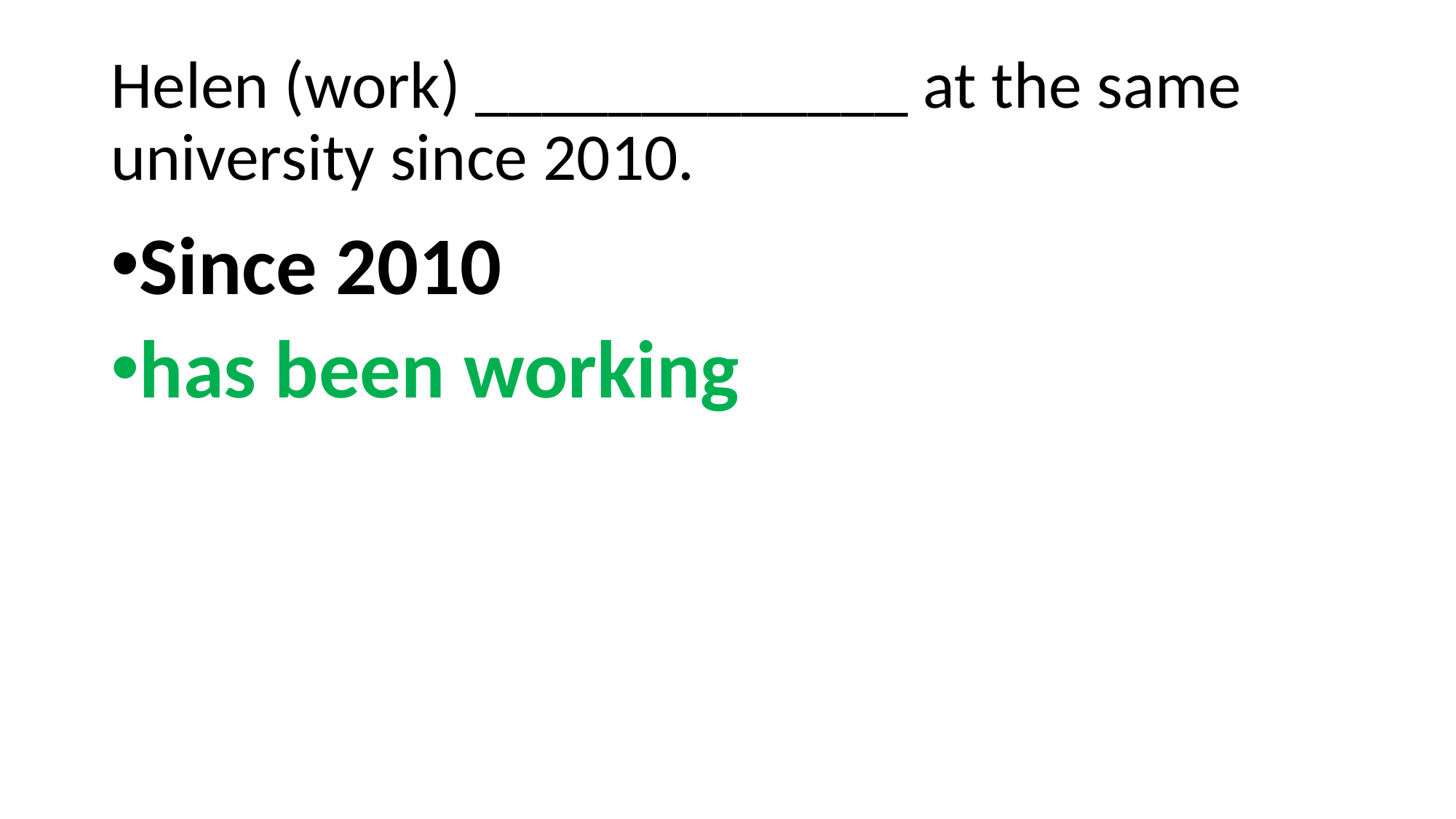

# Helen (work) _____________ at the same university since 2010.
Since 2010
has been working